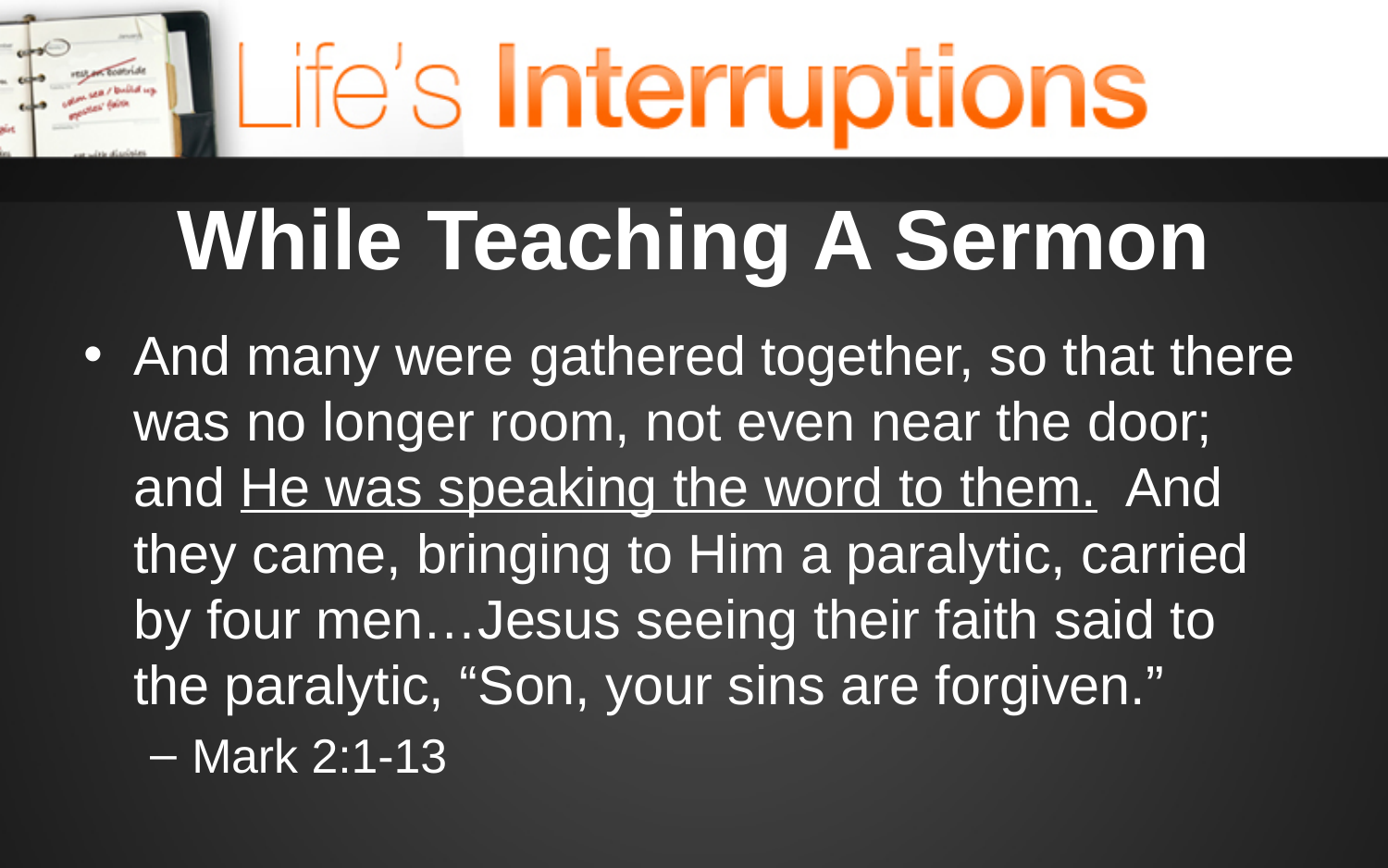

# While Teaching A Sermon
And many were gathered together, so that there was no longer room, not even near the door; and He was speaking the word to them.  And they came, bringing to Him a paralytic, carried by four men…Jesus seeing their faith said to the paralytic, “Son, your sins are forgiven.”
Mark 2:1-13